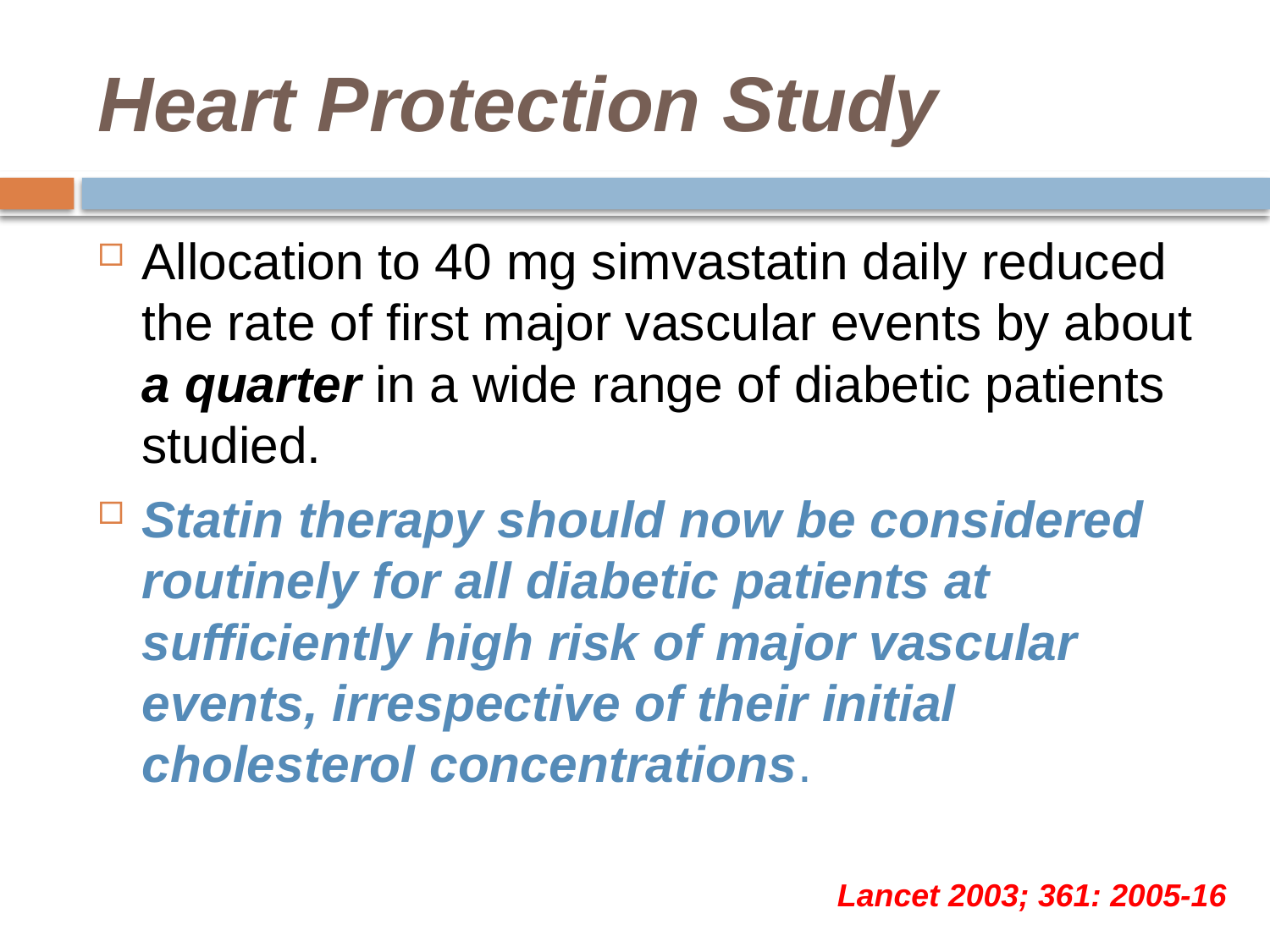

# Heart Protection Study
Allocation to 40 mg simvastatin daily reduced the rate of first major vascular events by about a quarter in a wide range of diabetic patients studied.
Statin therapy should now be considered routinely for all diabetic patients at sufficiently high risk of major vascular events, irrespective of their initial cholesterol concentrations.
Lancet 2003; 361: 2005-16